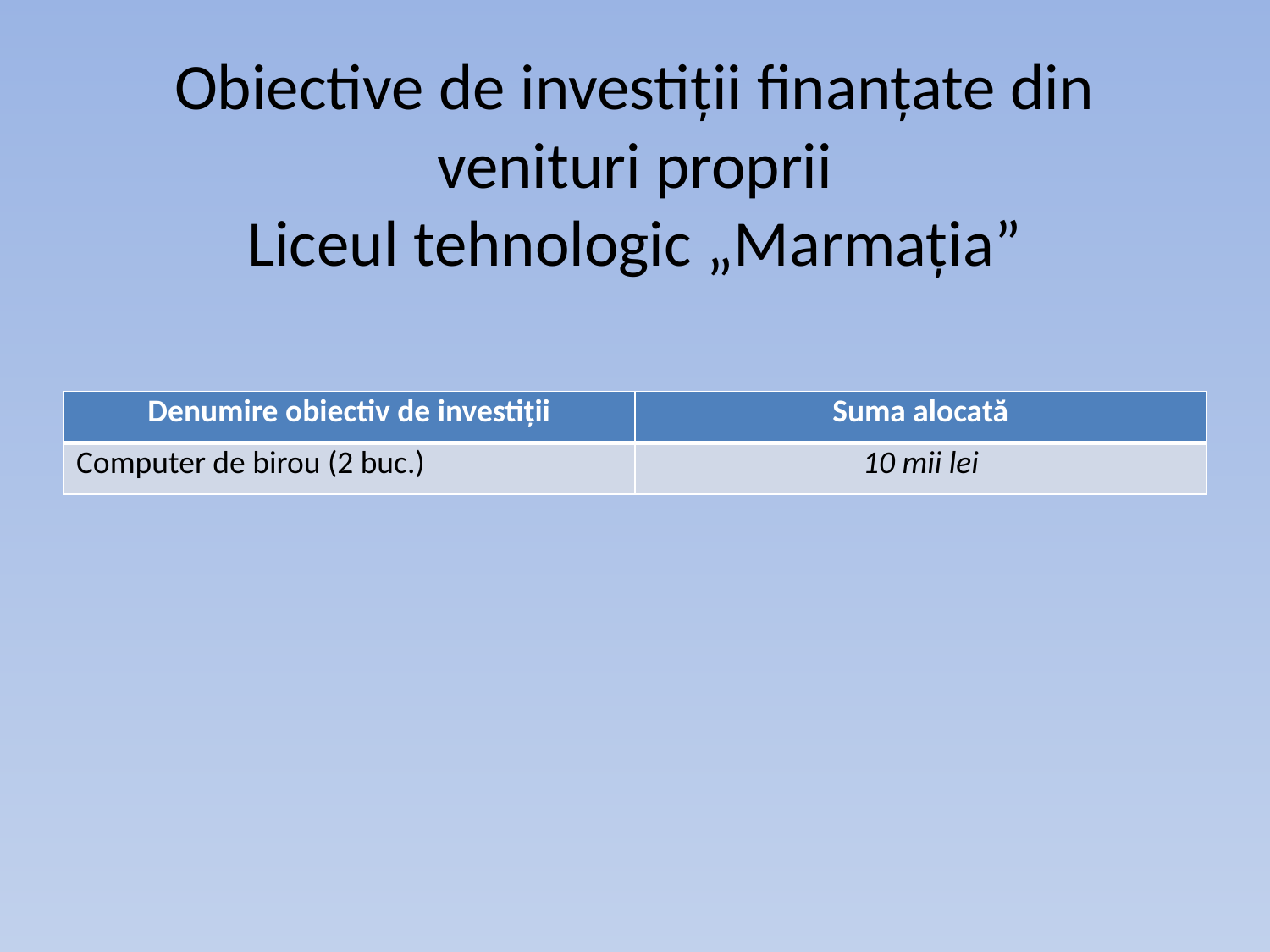

# Obiective de investiții finanțate din venituri proprii Liceul tehnologic „Marmația”
| Denumire obiectiv de investiții | Suma alocată |
| --- | --- |
| Computer de birou (2 buc.) | 10 mii lei |